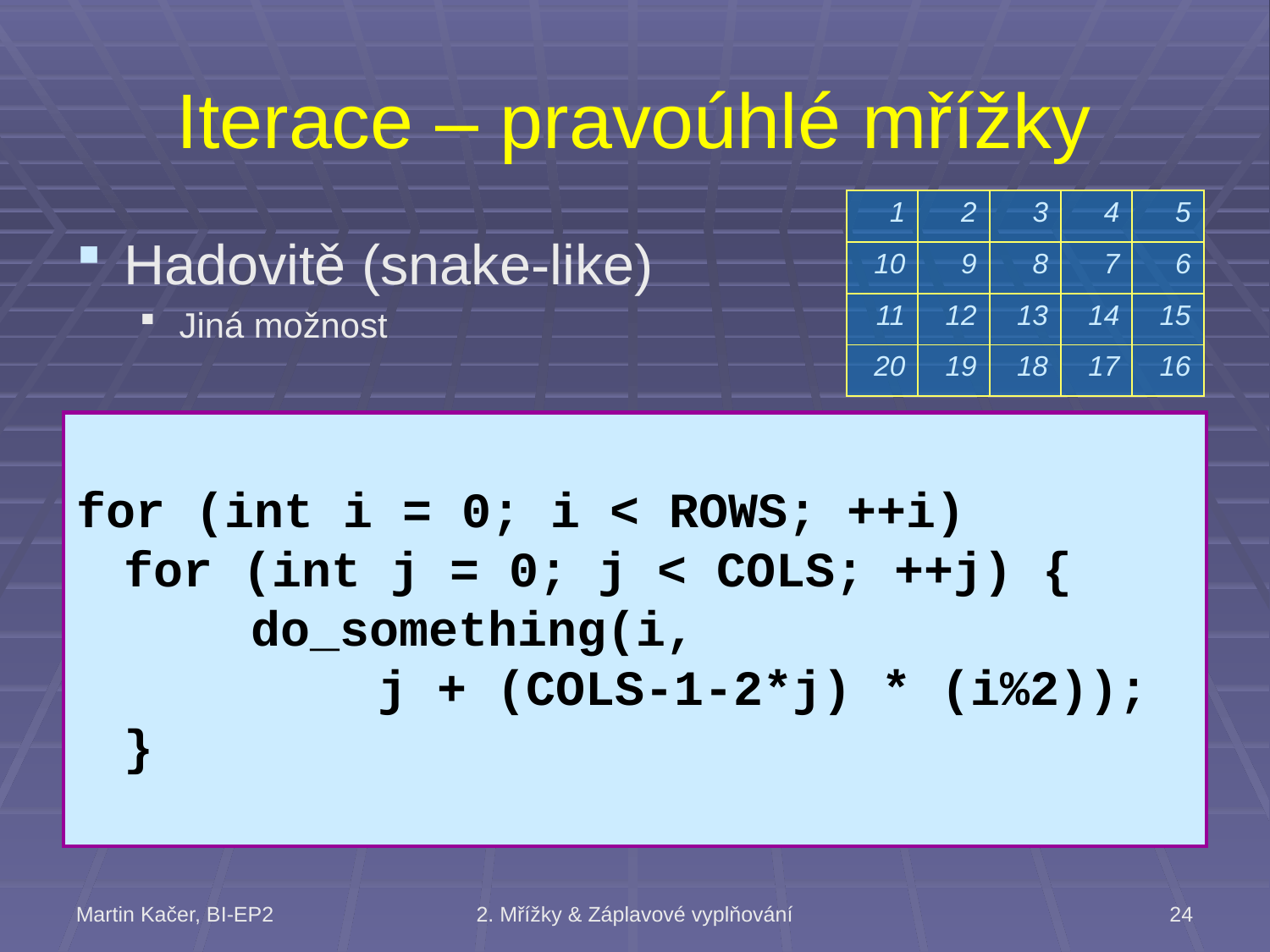

# Iterace – pravoúhlé mřížky
| 1 | 2 | 3 | 4 | 5 |
| --- | --- | --- | --- | --- |
| 10 | 9 | 8 | 7 | 6 |
| 11 | 12 | 13 | 14 | 15 |
| 20 | 19 | 18 | 17 | 16 |
Hadovitě (snake-like)
Jiná možnost

for (int i = 0; i < ROWS; ++i)
	for (int j = 0; j < COLS; ++j) {
		do_something(i,
			j + (COLS-1-2*j) * (i%2));
	}
Martin Kačer, BI-EP2
2. Mřížky & Záplavové vyplňování
24